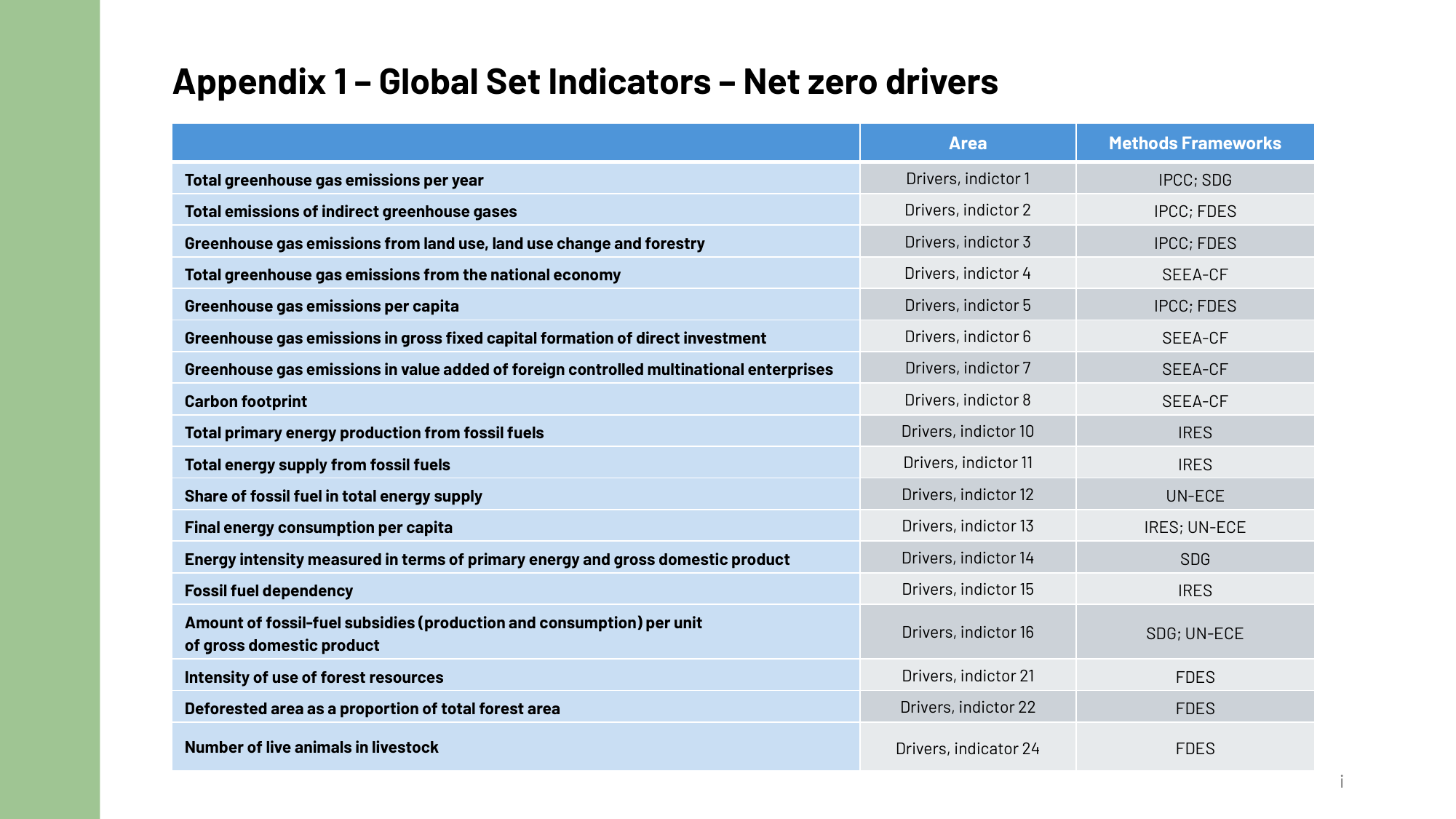

Appendix 1 – Global Set Indicators – Net zero drivers
|  | Area | Methods Frameworks |
| --- | --- | --- |
| Total greenhouse gas emissions per year | Drivers, indictor 1 | IPCC; SDG |
| Total emissions of indirect greenhouse gases | Drivers, indictor 2 | IPCC; FDES |
| Greenhouse gas emissions from land use, land use change and forestry | Drivers, indictor 3 | IPCC; FDES |
| Total greenhouse gas emissions from the national economy | Drivers, indictor 4 | SEEA-CF |
| Greenhouse gas emissions per capita | Drivers, indictor 5 | IPCC; FDES |
| Greenhouse gas emissions in gross fixed capital formation of direct investment | Drivers, indictor 6 | SEEA-CF |
| Greenhouse gas emissions in value added of foreign controlled multinational enterprises | Drivers, indictor 7 | SEEA-CF |
| Carbon footprint | Drivers, indictor 8 | SEEA-CF |
| Total primary energy production from fossil fuels | Drivers, indictor 10 | IRES |
| Total energy supply from fossil fuels | Drivers, indictor 11 | IRES |
| Share of fossil fuel in total energy supply | Drivers, indictor 12 | UN-ECE |
| Final energy consumption per capita | Drivers, indictor 13 | IRES; UN-ECE |
| Energy intensity measured in terms of primary energy and gross domestic product | Drivers, indictor 14 | SDG |
| Fossil fuel dependency | Drivers, indictor 15 | IRES |
| Amount of fossil-fuel subsidies (production and consumption) per unit of gross domestic product | Drivers, indictor 16 | SDG; UN-ECE |
| Intensity of use of forest resources | Drivers, indictor 21 | FDES |
| Deforested area as a proportion of total forest area | Drivers, indictor 22 | FDES |
| Number of live animals in livestock | Drivers, indicator 24 | FDES |
i